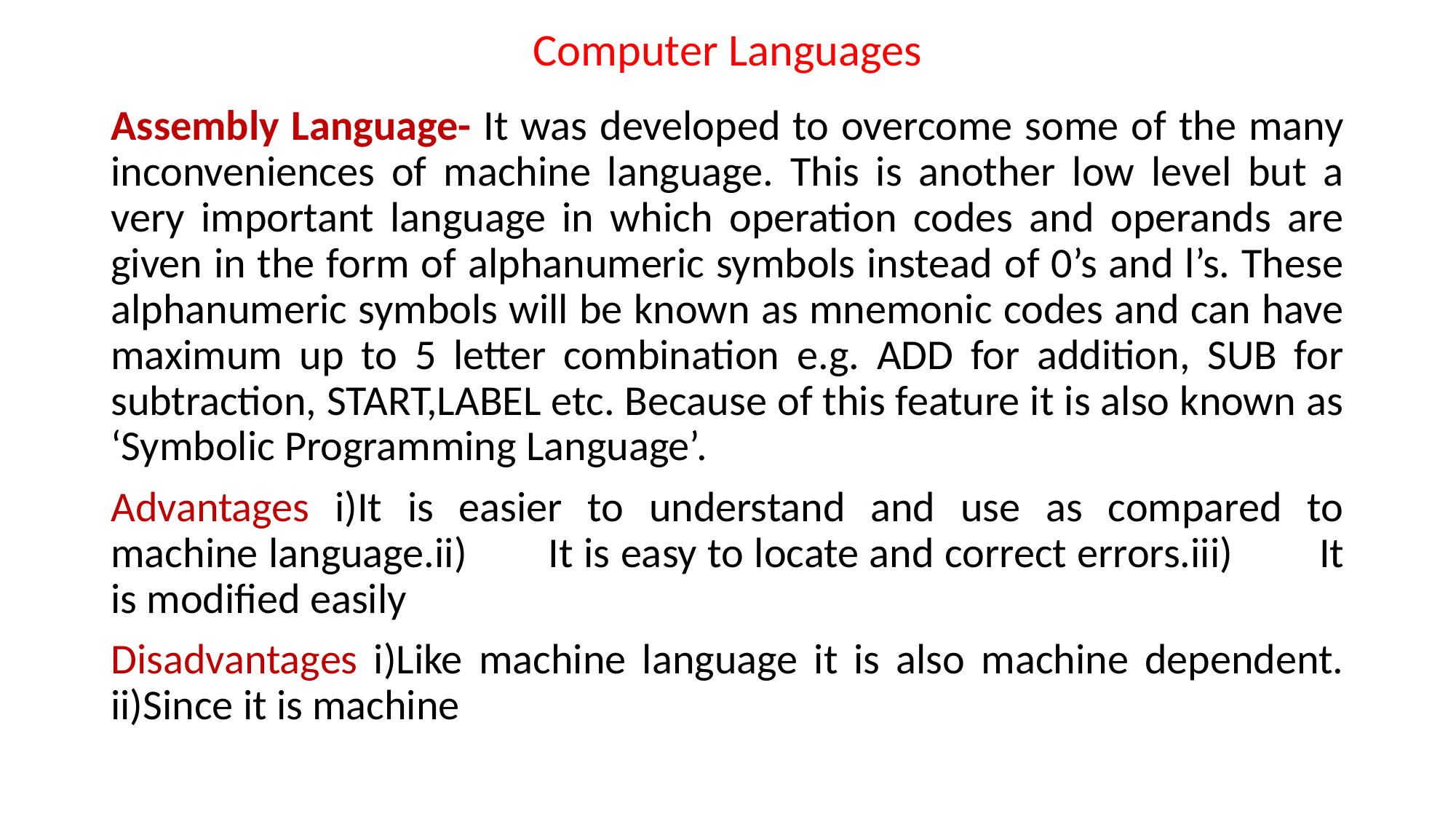

# Computer Languages
Assembly Language- It was developed to overcome some of the many inconveniences of machine language. This is another low level but a very important language in which operation codes and operands are given in the form of alphanumeric symbols instead of 0’s and l’s. These alphanumeric symbols will be known as mnemonic codes and can have maximum up to 5 letter combination e.g. ADD for addition, SUB for subtraction, START,LABEL etc. Because of this feature it is also known as ‘Symbolic Programming Language’.
Advantages i)It is easier to understand and use as compared to machine language.ii)	It is easy to locate and correct errors.iii)	It is modified easily
Disadvantages i)Like machine language it is also machine dependent. ii)Since it is machine